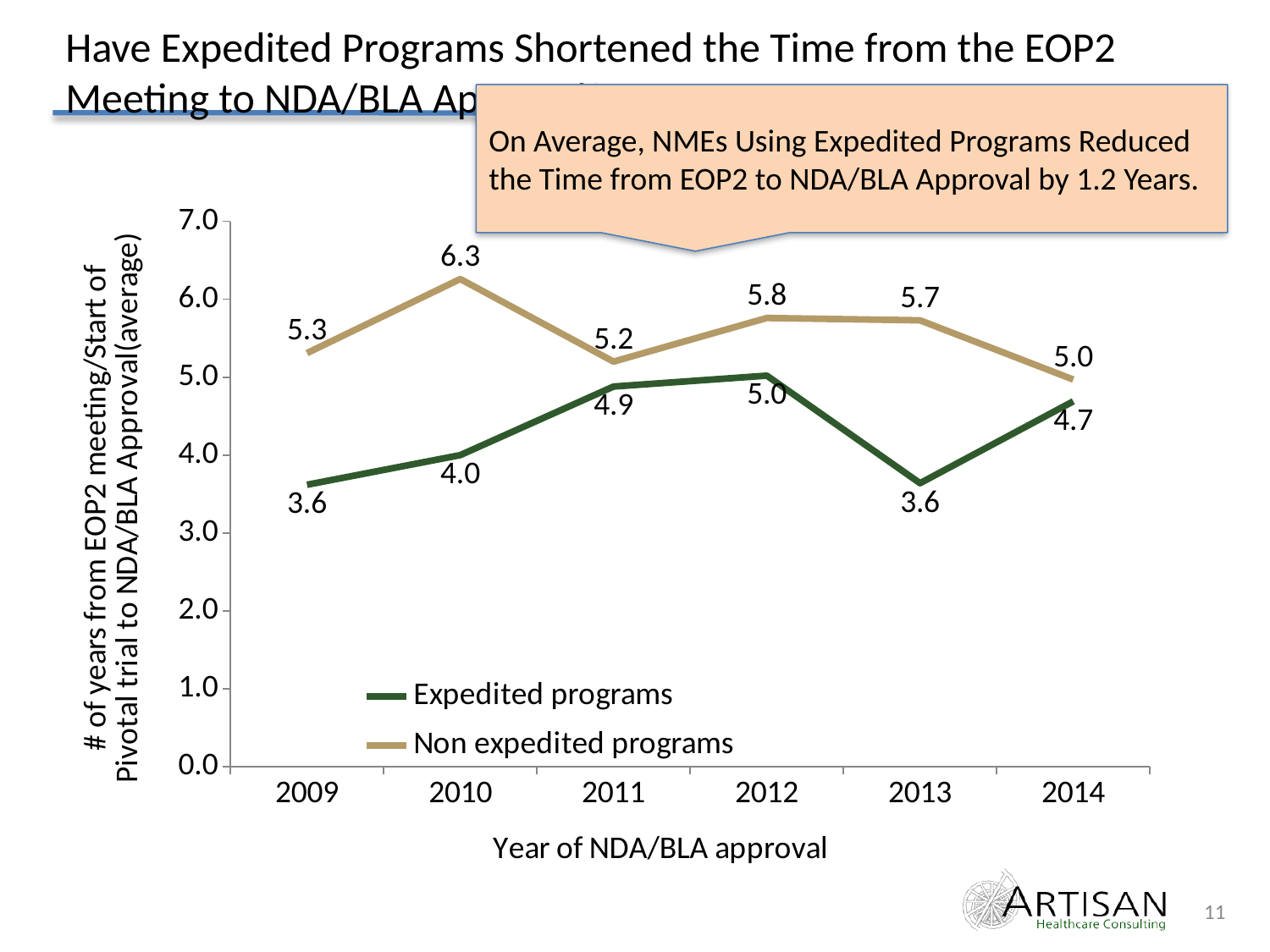

# Have Expedited Programs Shortened the Time from the EOP2 Meeting to NDA/BLA Approval?
On Average, NMEs Using Expedited Programs Reduced the Time from EOP2 to NDA/BLA Approval by 1.2 Years.

### Chart

| Category | Expedited programs | Non expedited programs |
|---|---|---|
| 2009 | 3.62 | 5.31 |
| 2010 | 4.0 | 6.26 |
| 2011 | 4.88 | 5.2 |
| 2012 | 5.02 | 5.76 |
| 2013 | 3.64 | 5.73 |
| 2014 | 4.689999999999999 | 4.970000000000002 |
11